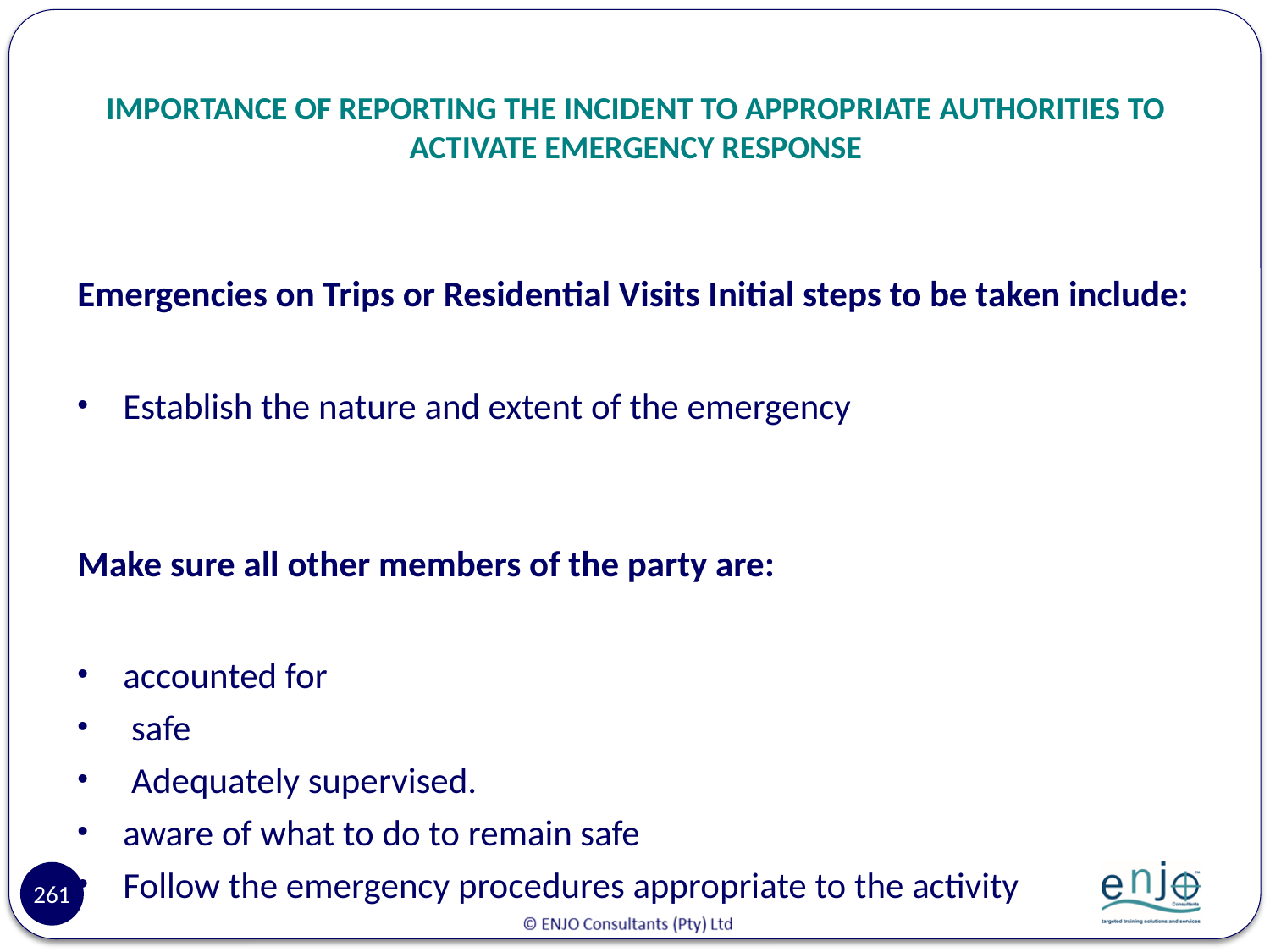

# IMPORTANCE OF REPORTING THE INCIDENT TO APPROPRIATE AUTHORITIES TO ACTIVATE EMERGENCY RESPONSE
Emergencies on Trips or Residential Visits Initial steps to be taken include:

Establish the nature and extent of the emergency

Make sure all other members of the party are:

accounted for
 safe
 Adequately supervised.
aware of what to do to remain safe
Follow the emergency procedures appropriate to the activity

261